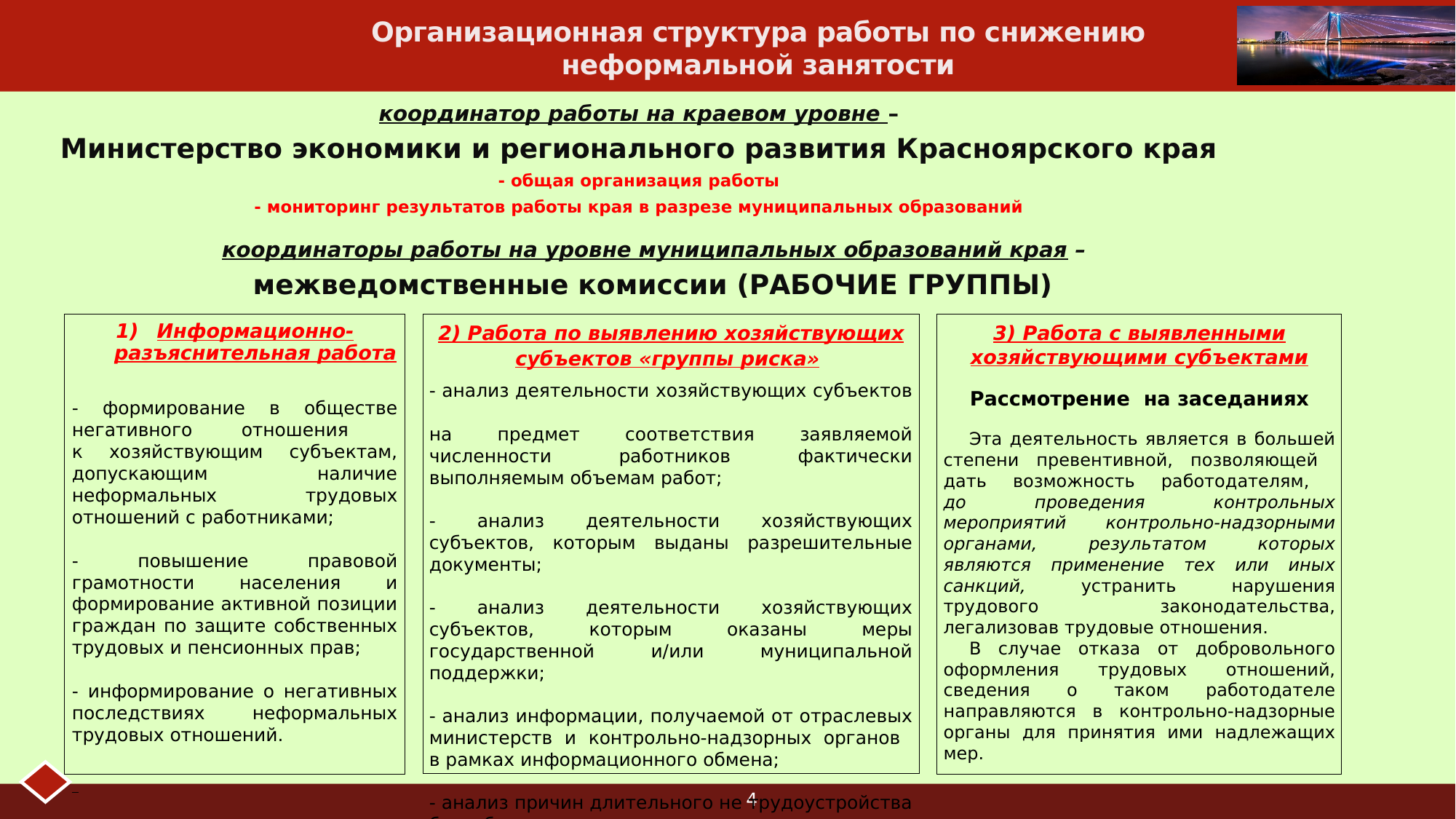

# Организационная структура работы по снижению неформальной занятости
координатор работы на краевом уровне –
Министерство экономики и регионального развития Красноярского края
- общая организация работы
- мониторинг результатов работы края в разрезе муниципальных образований

координаторы работы на уровне муниципальных образований края –
межведомственные комиссии (РАБОЧИЕ ГРУППЫ)
Информационно-разъяснительная работа

- формирование в обществе негативного отношения
к хозяйствующим субъектам, допускающим наличие неформальных трудовых отношений с работниками;

- повышение правовой грамотности населения и формирование активной позиции граждан по защите собственных трудовых и пенсионных прав;

- информирование о негативных последствиях неформальных трудовых отношений.

2) Работа по выявлению хозяйствующих субъектов «группы риска»
- анализ деятельности хозяйствующих субъектов
на предмет соответствия заявляемой численности работников фактически выполняемым объемам работ;
- анализ деятельности хозяйствующих субъектов, которым выданы разрешительные документы;
- анализ деятельности хозяйствующих субъектов, которым оказаны меры государственной и/или муниципальной поддержки;
- анализ информации, получаемой от отраслевых министерств и контрольно-надзорных органов
в рамках информационного обмена;
- анализ причин длительного не трудоустройства безработных граждан.
3) Работа с выявленными хозяйствующими субъектами

Рассмотрение  на заседаниях

Эта деятельность является в большей степени превентивной, позволяющей
дать возможность работодателям,
до проведения контрольных мероприятий контрольно-надзорными органами, результатом которых являются применение тех или иных санкций, устранить нарушения трудового законодательства, легализовав трудовые отношения.
В случае отказа от добровольного оформления трудовых отношений, сведения о таком работодателе направляются в контрольно-надзорные органы для принятия ими надлежащих мер.

4